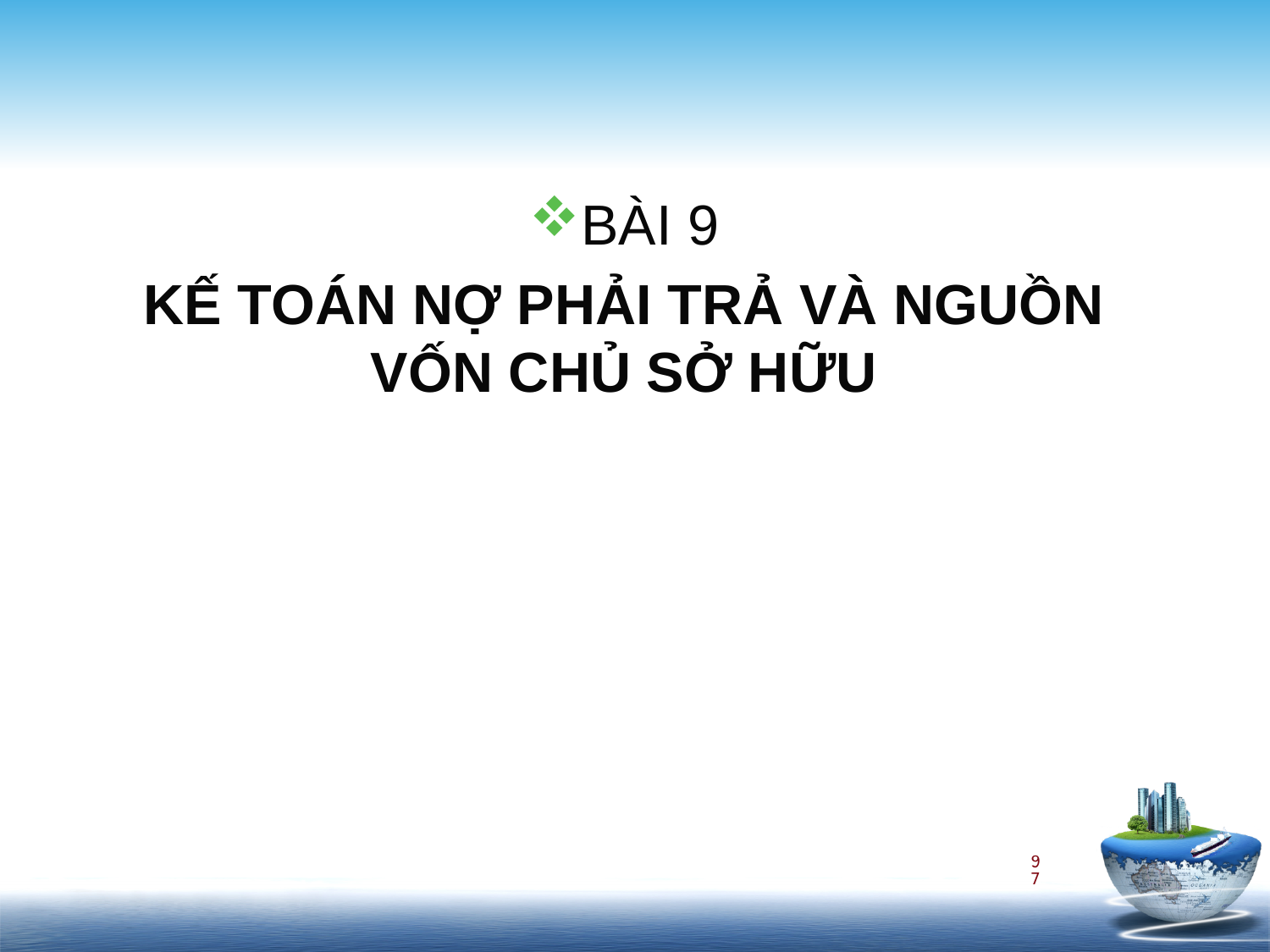

BÀI 9
KẾ TOÁN NỢ PHẢI TRẢ VÀ NGUỒN VỐN CHỦ SỞ HỮU
97